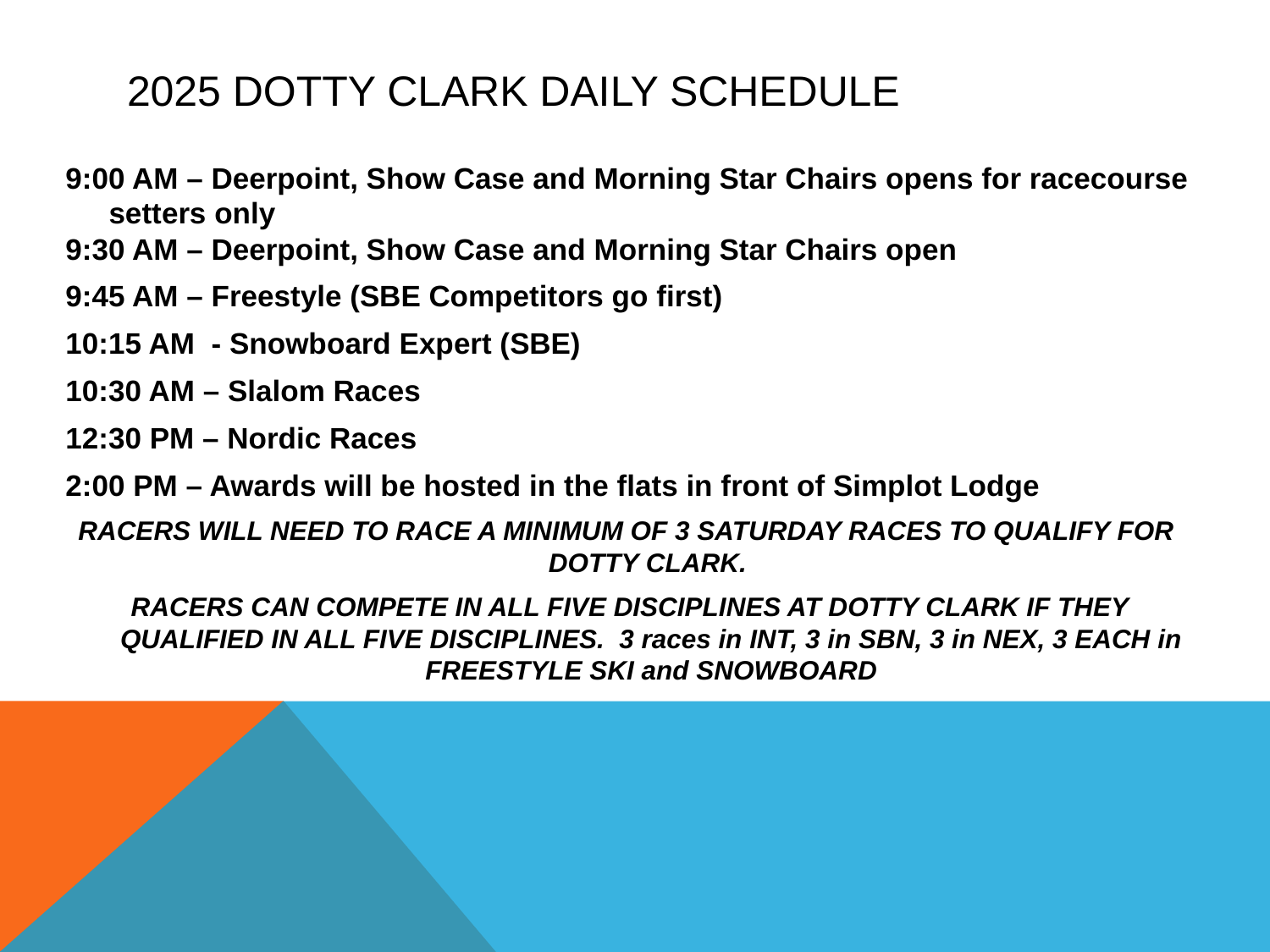

# 2025 DOTTY CLARK DAILY SCHEDULE
9:00 AM – Deerpoint, Show Case and Morning Star Chairs opens for racecourse setters only
9:30 AM – Deerpoint, Show Case and Morning Star Chairs open
9:45 AM – Freestyle (SBE Competitors go first)
10:15 AM  - Snowboard Expert (SBE)
10:30 AM – Slalom Races
12:30 PM – Nordic Races
2:00 PM – Awards will be hosted in the flats in front of Simplot Lodge
RACERS WILL NEED TO RACE A MINIMUM OF 3 SATURDAY RACES TO QUALIFY FOR  DOTTY CLARK.
RACERS CAN COMPETE IN ALL FIVE DISCIPLINES AT DOTTY CLARK IF THEY QUALIFIED IN ALL FIVE DISCIPLINES.  3 races in INT, 3 in SBN, 3 in NEX, 3 EACH in FREESTYLE SKI and SNOWBOARD